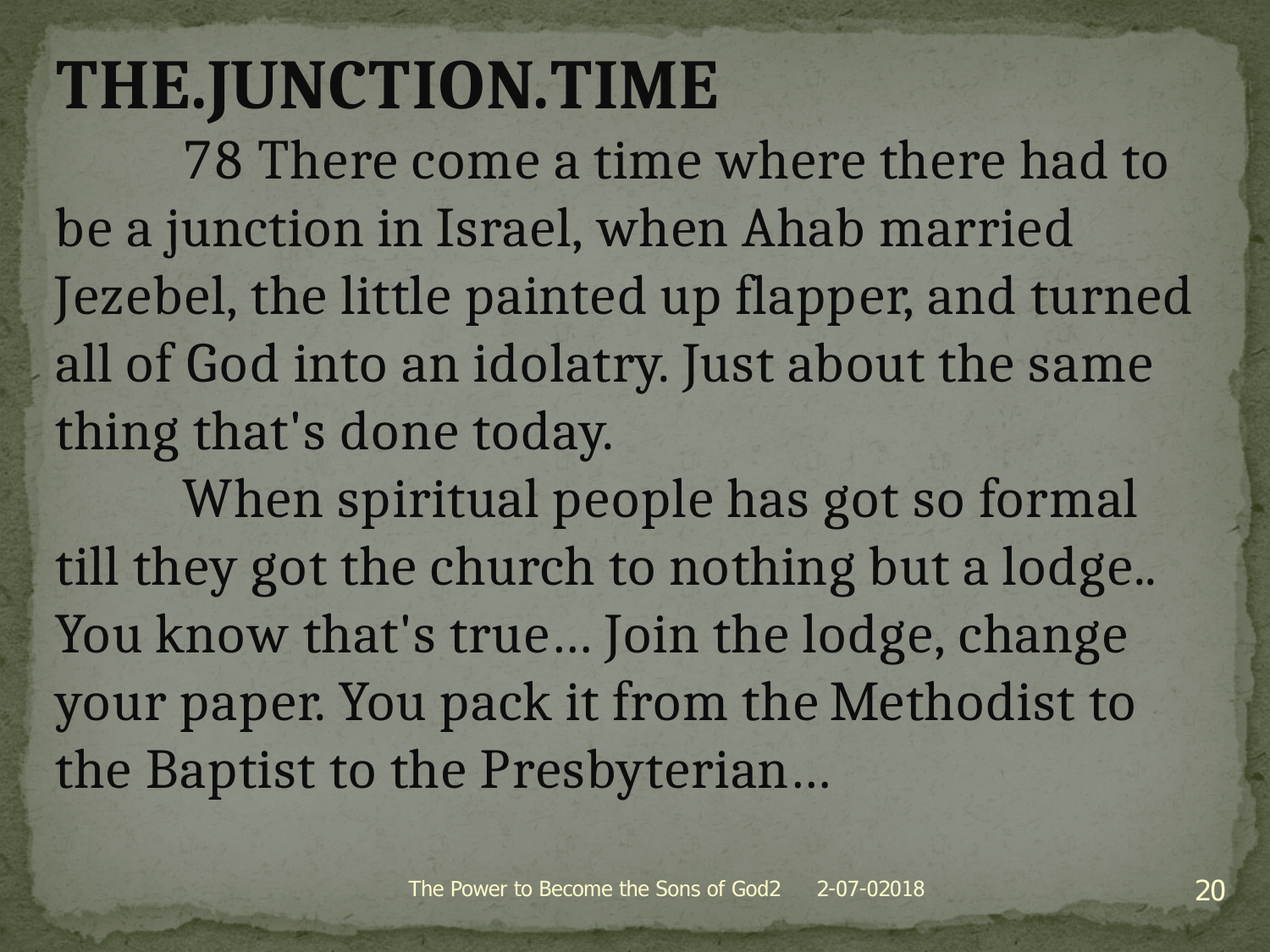

THE.JUNCTION.TIME
	78 There come a time where there had to be a junction in Israel, when Ahab married Jezebel, the little painted up flapper, and turned all of God into an idolatry. Just about the same thing that's done today.
	When spiritual people has got so formal till they got the church to nothing but a lodge.. You know that's true… Join the lodge, change your paper. You pack it from the Methodist to the Baptist to the Presbyterian…
20
The Power to Become the Sons of God2
2-07-02018